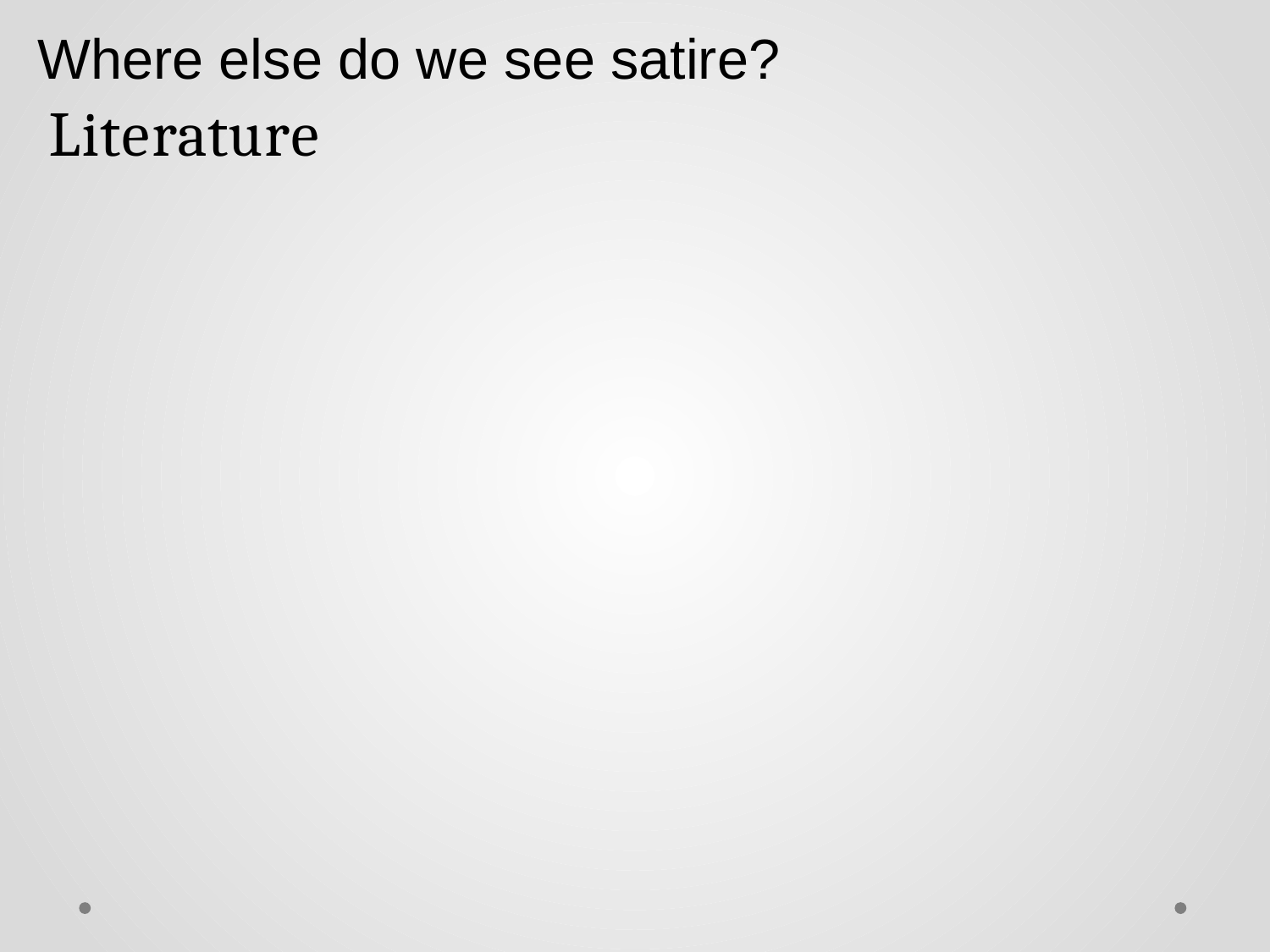

Where else do we see satire?
Literature